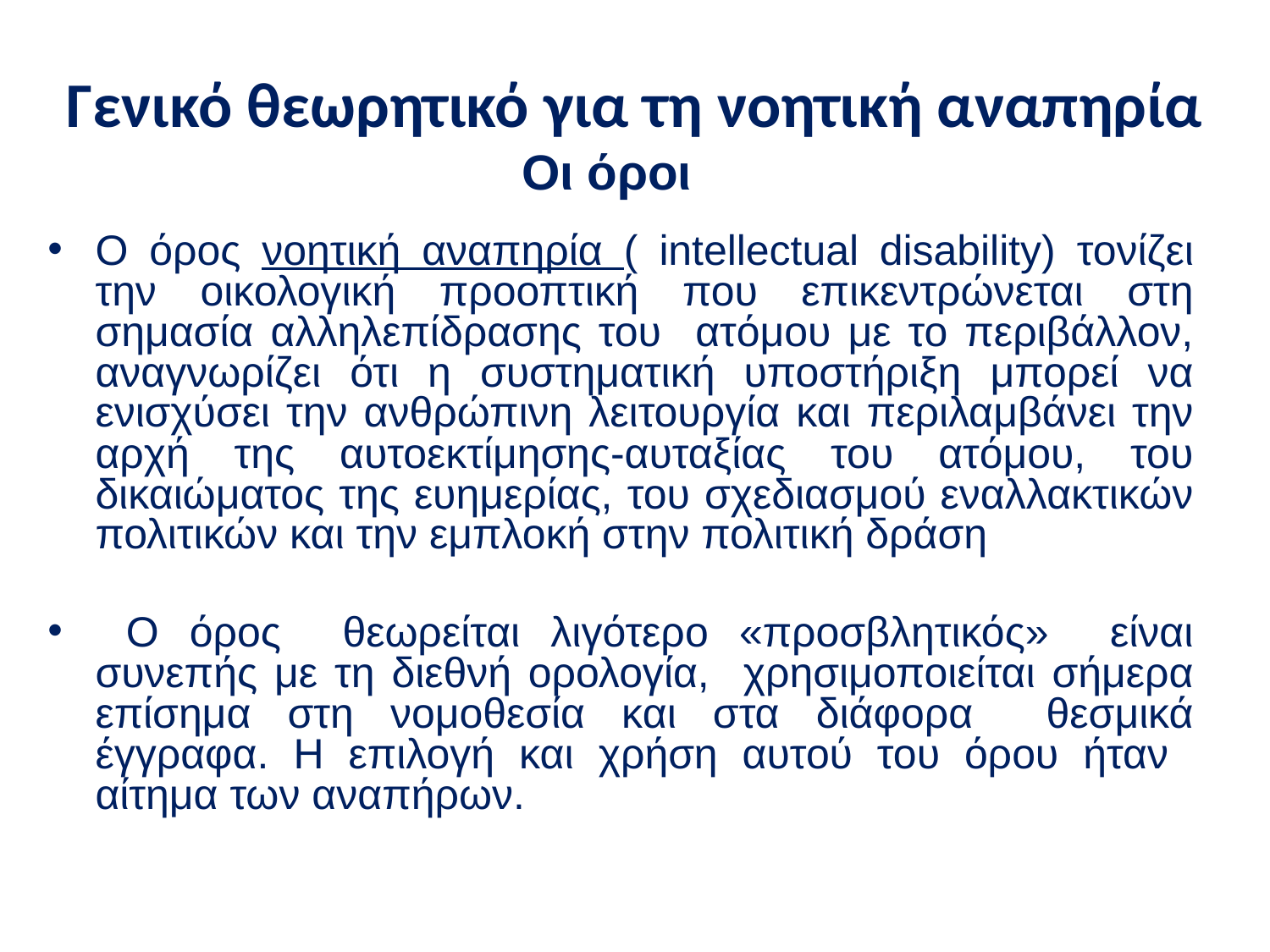

# Γενικό θεωρητικό για τη νοητική αναπηρία
                                        Οι όροι

Ο όρος νοητική αναπηρία ( intellectual disability) τονίζει την οικολογική προοπτική που επικεντρώνεται στη σημασία αλληλεπίδρασης του  ατόμου με το περιβάλλον, αναγνωρίζει ότι η συστηματική υποστήριξη μπορεί να ενισχύσει την ανθρώπινη λειτουργία και περιλαμβάνει την αρχή της αυτοεκτίμησης-αυταξίας του ατόμου, του δικαιώματος της ευημερίας, του σχεδιασμού εναλλακτικών πολιτικών και την εμπλοκή στην πολιτική δράση

 Ο όρος  θεωρείται λιγότερο «προσβλητικός»  είναι συνεπής με τη διεθνή ορολογία,  χρησιμοποιείται σήμερα επίσημα στη νομοθεσία και στα διάφορα  θεσμικά έγγραφα. Η επιλογή και χρήση αυτού του όρου ήταν  αίτημα των αναπήρων.